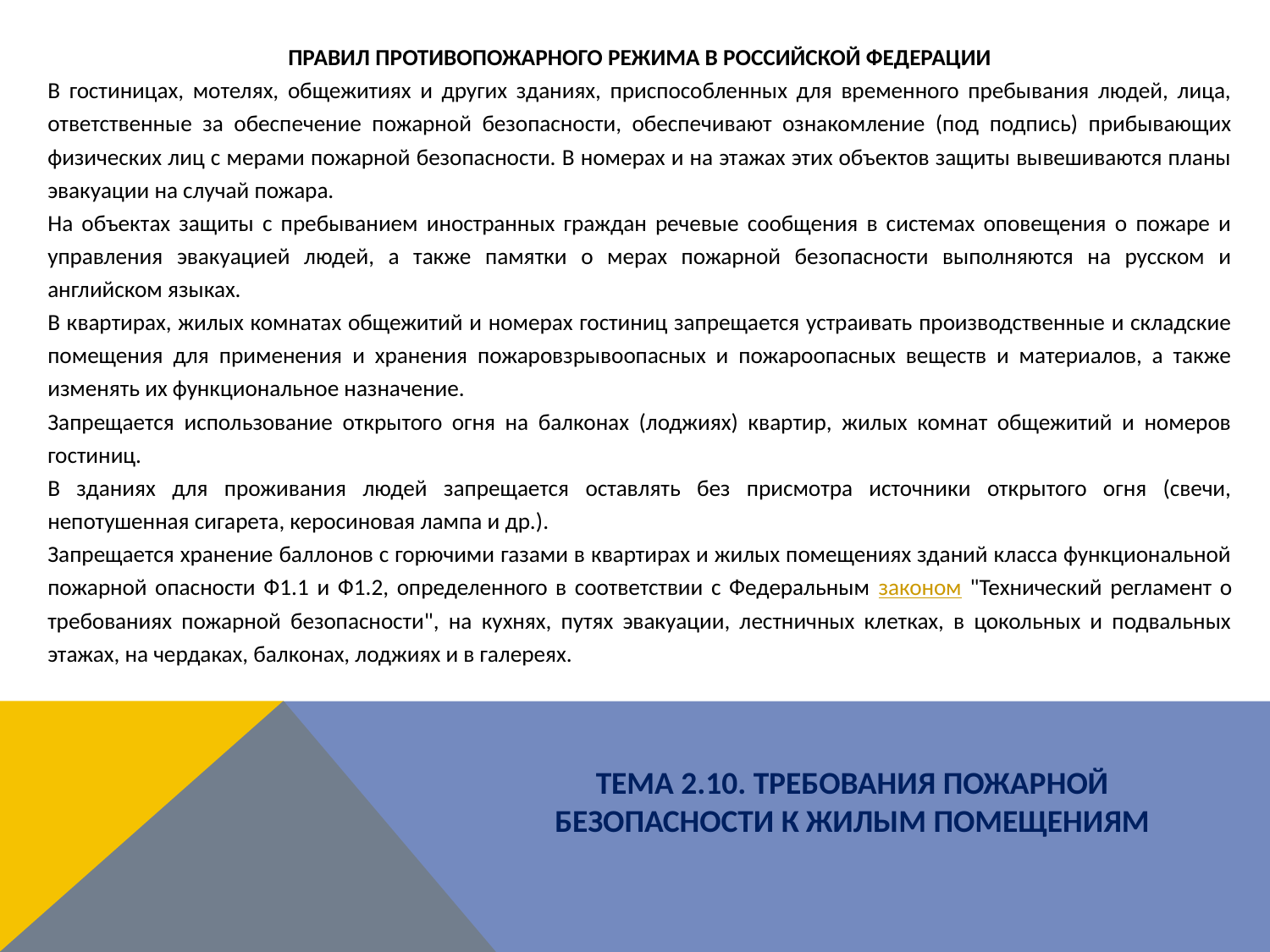

ПРАВИЛ ПРОТИВОПОЖАРНОГО РЕЖИМА В РОССИЙСКОЙ ФЕДЕРАЦИИ
В гостиницах, мотелях, общежитиях и других зданиях, приспособленных для временного пребывания людей, лица, ответственные за обеспечение пожарной безопасности, обеспечивают ознакомление (под подпись) прибывающих физических лиц с мерами пожарной безопасности. В номерах и на этажах этих объектов защиты вывешиваются планы эвакуации на случай пожара.
На объектах защиты с пребыванием иностранных граждан речевые сообщения в системах оповещения о пожаре и управления эвакуацией людей, а также памятки о мерах пожарной безопасности выполняются на русском и английском языках.
В квартирах, жилых комнатах общежитий и номерах гостиниц запрещается устраивать производственные и складские помещения для применения и хранения пожаровзрывоопасных и пожароопасных веществ и материалов, а также изменять их функциональное назначение.
Запрещается использование открытого огня на балконах (лоджиях) квартир, жилых комнат общежитий и номеров гостиниц.
В зданиях для проживания людей запрещается оставлять без присмотра источники открытого огня (свечи, непотушенная сигарета, керосиновая лампа и др.).
Запрещается хранение баллонов с горючими газами в квартирах и жилых помещениях зданий класса функциональной пожарной опасности Ф1.1 и Ф1.2, определенного в соответствии с Федеральным законом "Технический регламент о требованиях пожарной безопасности", на кухнях, путях эвакуации, лестничных клетках, в цокольных и подвальных этажах, на чердаках, балконах, лоджиях и в галереях.
ТЕМА 2.10. ТРЕБОВАНИЯ ПОЖАРНОЙ БЕЗОПАСНОСТИ К ЖИЛЫМ ПОМЕЩЕНИЯМ